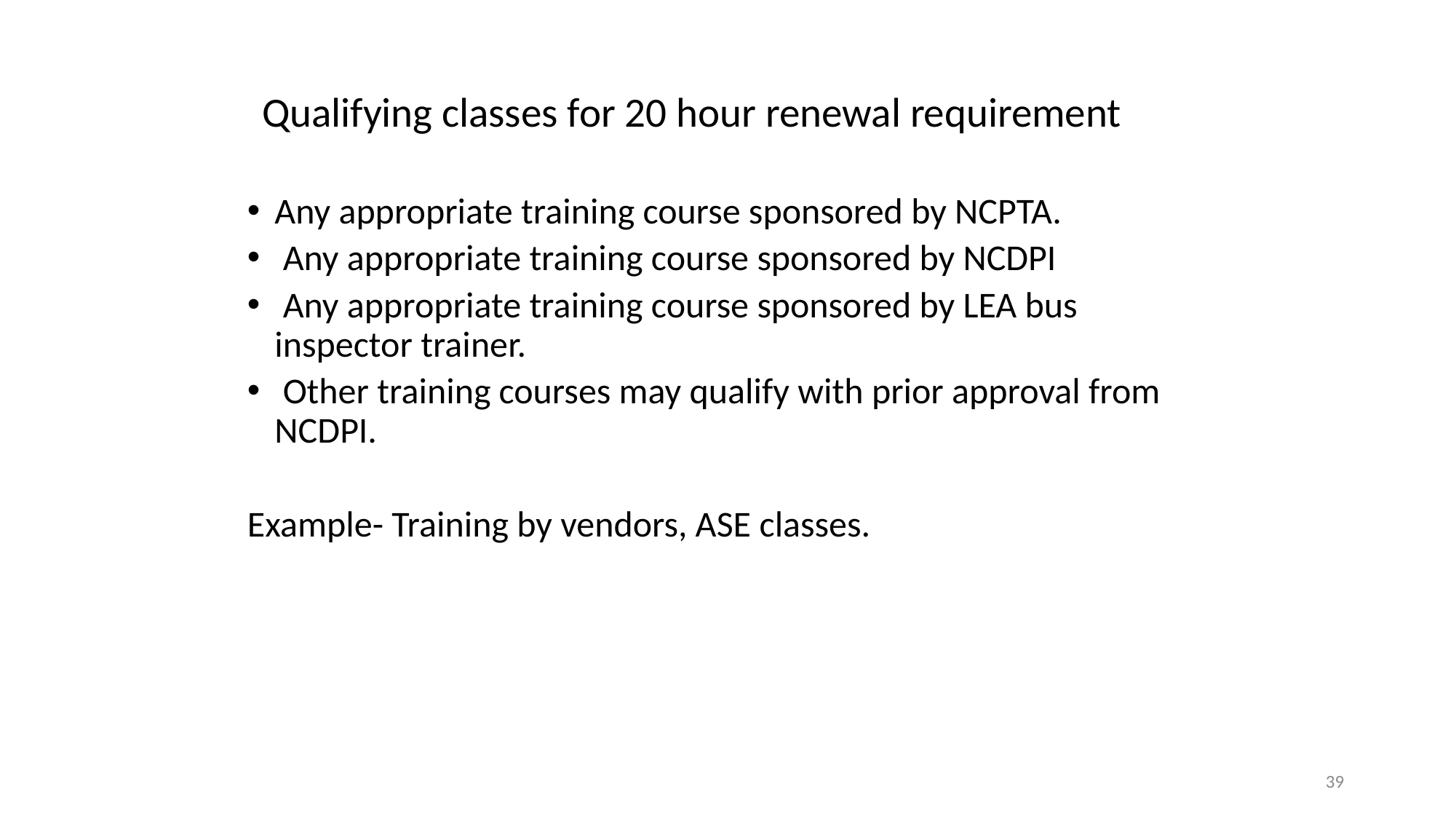

Qualifying classes for 20 hour renewal requirement
Any appropriate training course sponsored by NCPTA.
 Any appropriate training course sponsored by NCDPI
 Any appropriate training course sponsored by LEA bus inspector trainer.
 Other training courses may qualify with prior approval from NCDPI.

Example- Training by vendors, ASE classes.

39